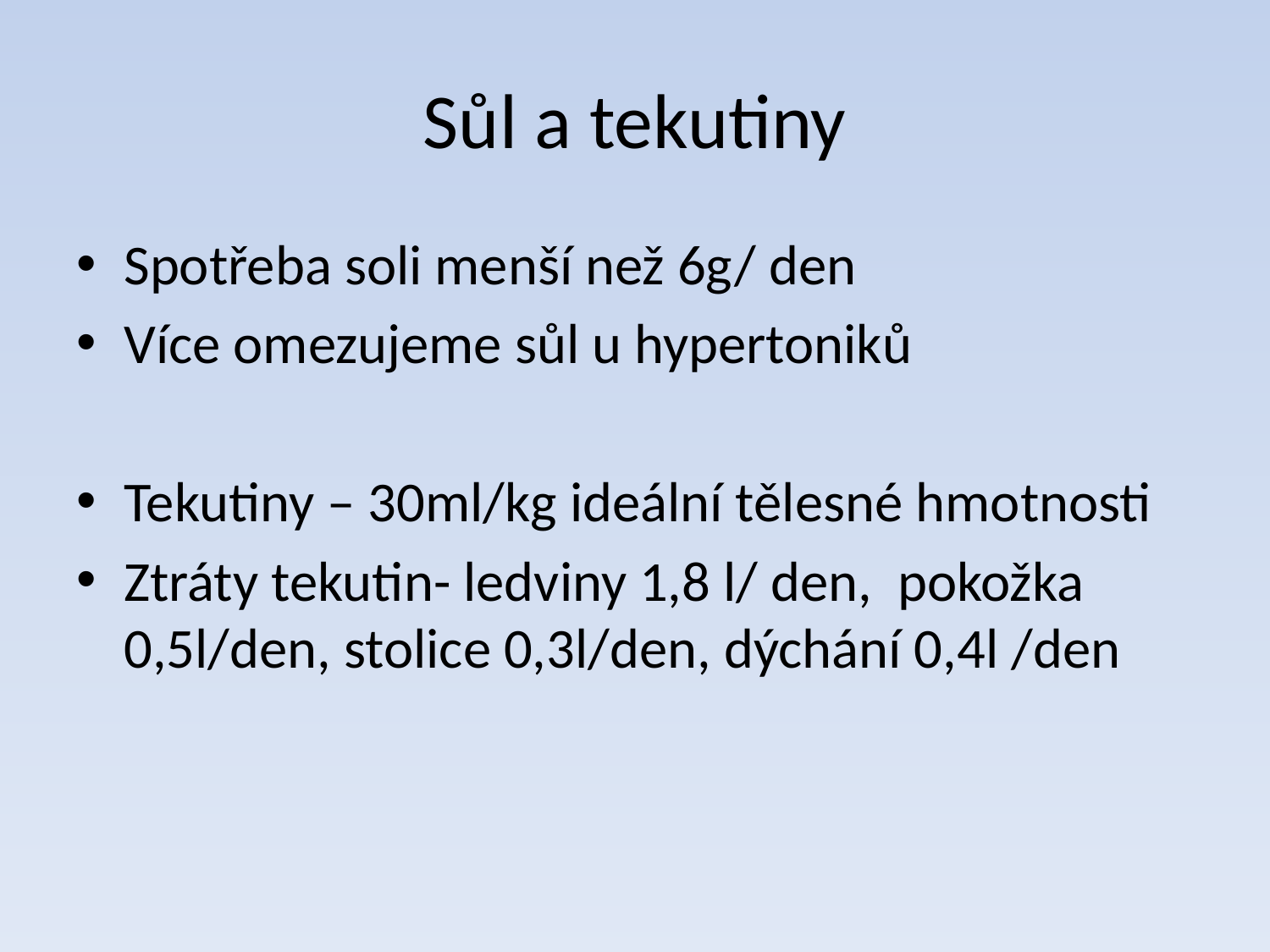

# Sůl a tekutiny
Spotřeba soli menší než 6g/ den
Více omezujeme sůl u hypertoniků

Tekutiny – 30ml/kg ideální tělesné hmotnosti
Ztráty tekutin- ledviny 1,8 l/ den,  pokožka 0,5l/den, stolice 0,3l/den, dýchání 0,4l /den